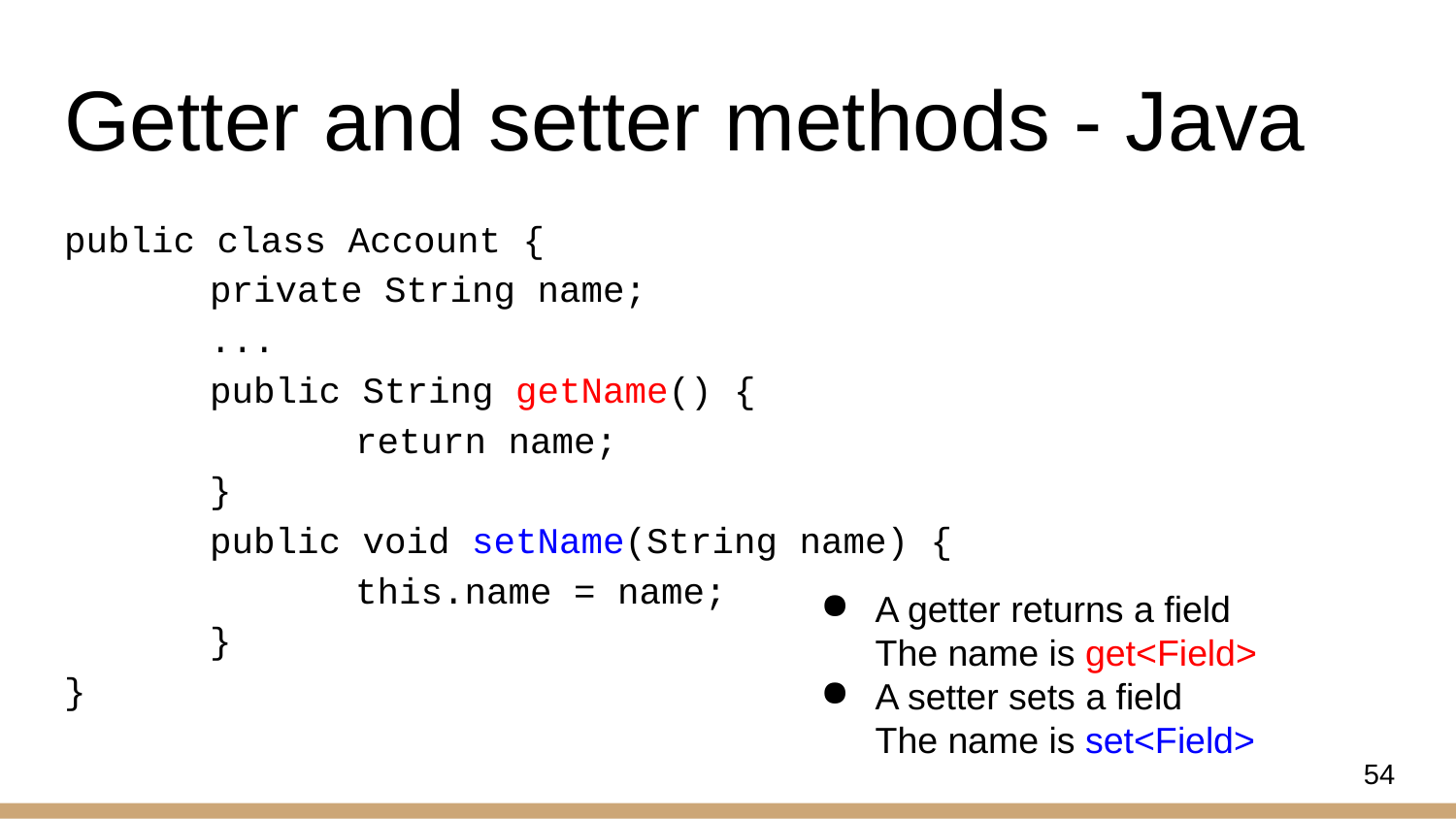

# Getter and setter methods - Java
public class Account {
	private String name;
	...
	public String getName() {
		return name;
	}
	public void setName(String name) {
		this.name = name;
	}
}
A getter returns a field
The name is get<Field>
A setter sets a field
The name is set<Field>
54